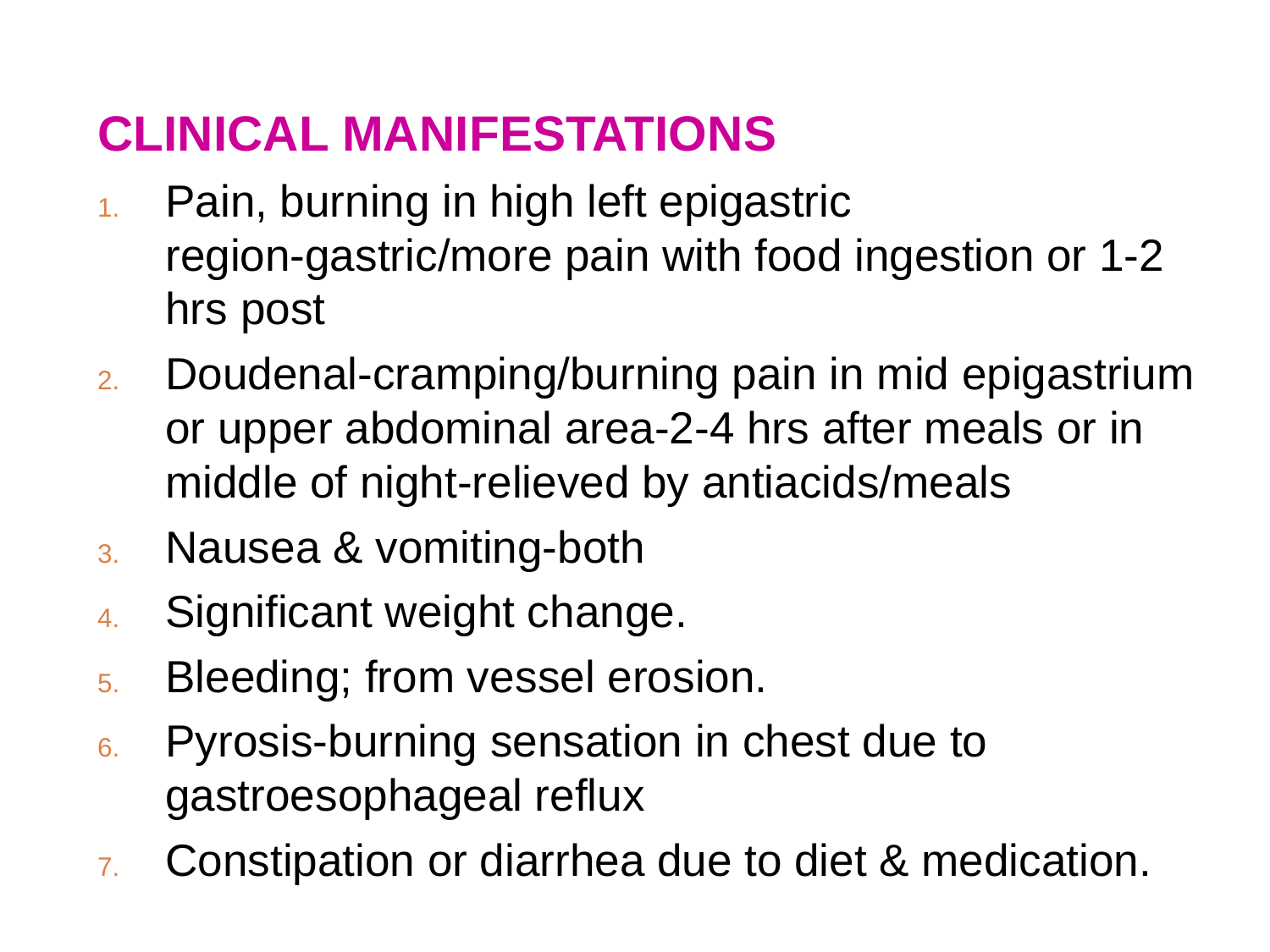

CLINICAL MANIFESTATIONS
Pain, burning in high left epigastric region-gastric/more pain with food ingestion or 1-2 hrs post
Doudenal-cramping/burning pain in mid epigastrium or upper abdominal area-2-4 hrs after meals or in middle of night-relieved by antiacids/meals
Nausea & vomiting-both
Significant weight change.
Bleeding; from vessel erosion.
Pyrosis-burning sensation in chest due to gastroesophageal reflux
Constipation or diarrhea due to diet & medication.